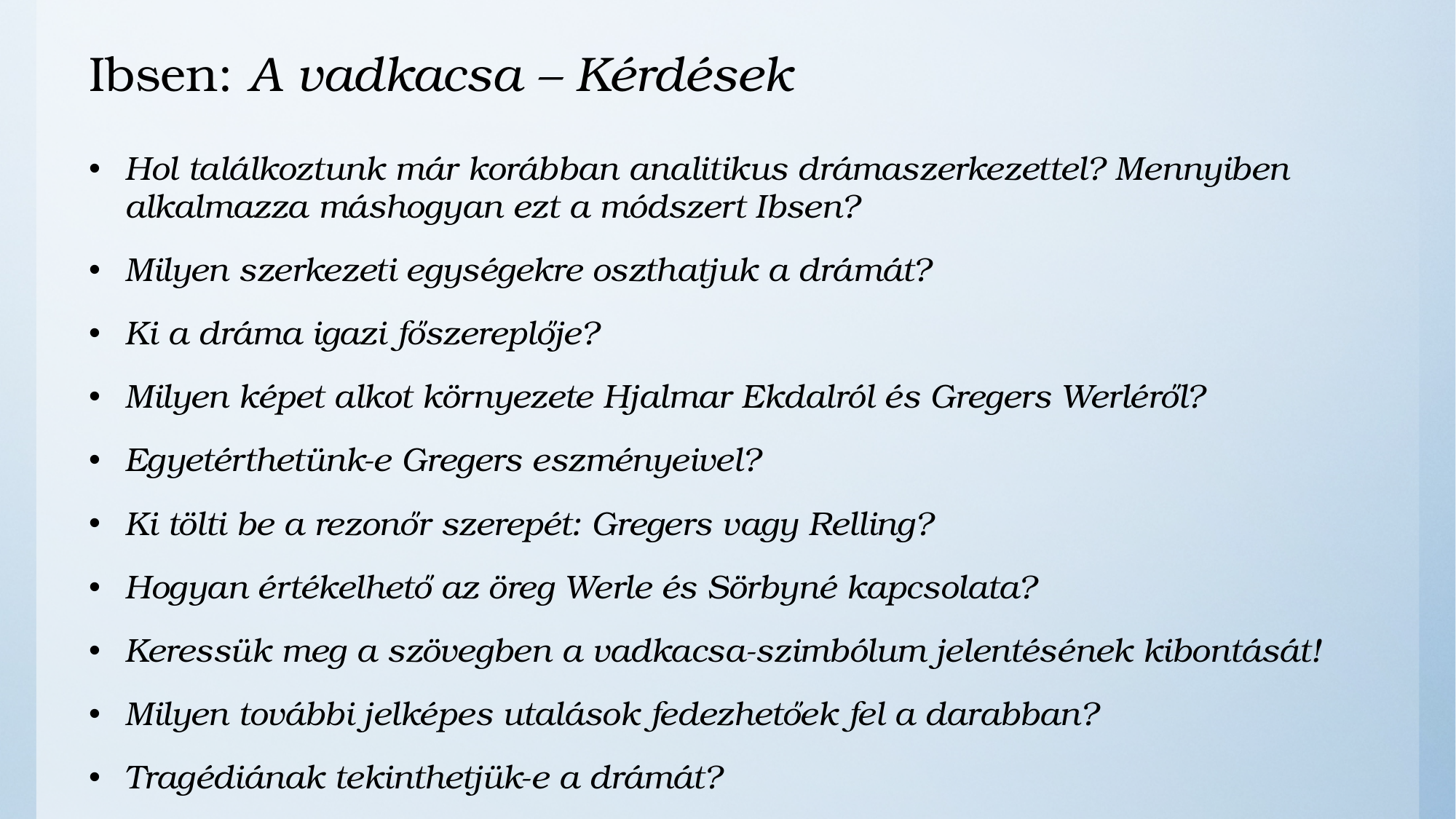

# Ibsen: A vadkacsa – Kérdések
Hol találkoztunk már korábban analitikus drámaszerkezettel? Mennyiben alkalmazza máshogyan ezt a módszert Ibsen?
Milyen szerkezeti egységekre oszthatjuk a drámát?
Ki a dráma igazi főszereplője?
Milyen képet alkot környezete Hjalmar Ekdalról és Gregers Werléről?
Egyetérthetünk-e Gregers eszményeivel?
Ki tölti be a rezonőr szerepét: Gregers vagy Relling?
Hogyan értékelhető az öreg Werle és Sörbyné kapcsolata?
Keressük meg a szövegben a vadkacsa-szimbólum jelentésének kibontását!
Milyen további jelképes utalások fedezhetőek fel a darabban?
Tragédiának tekinthetjük-e a drámát?